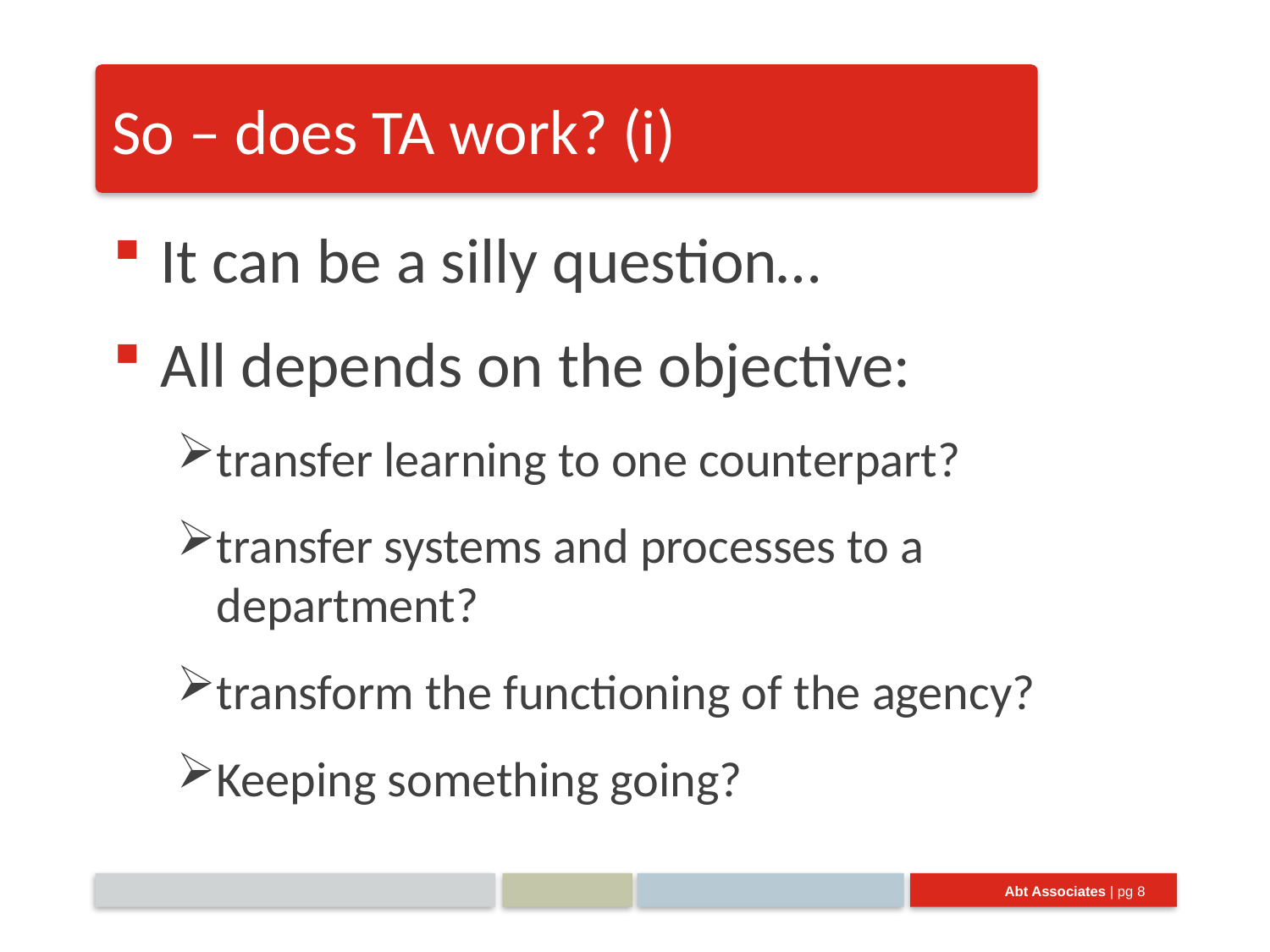

# So – does TA work? (i)
It can be a silly question…
All depends on the objective:
transfer learning to one counterpart?
transfer systems and processes to a department?
transform the functioning of the agency?
Keeping something going?